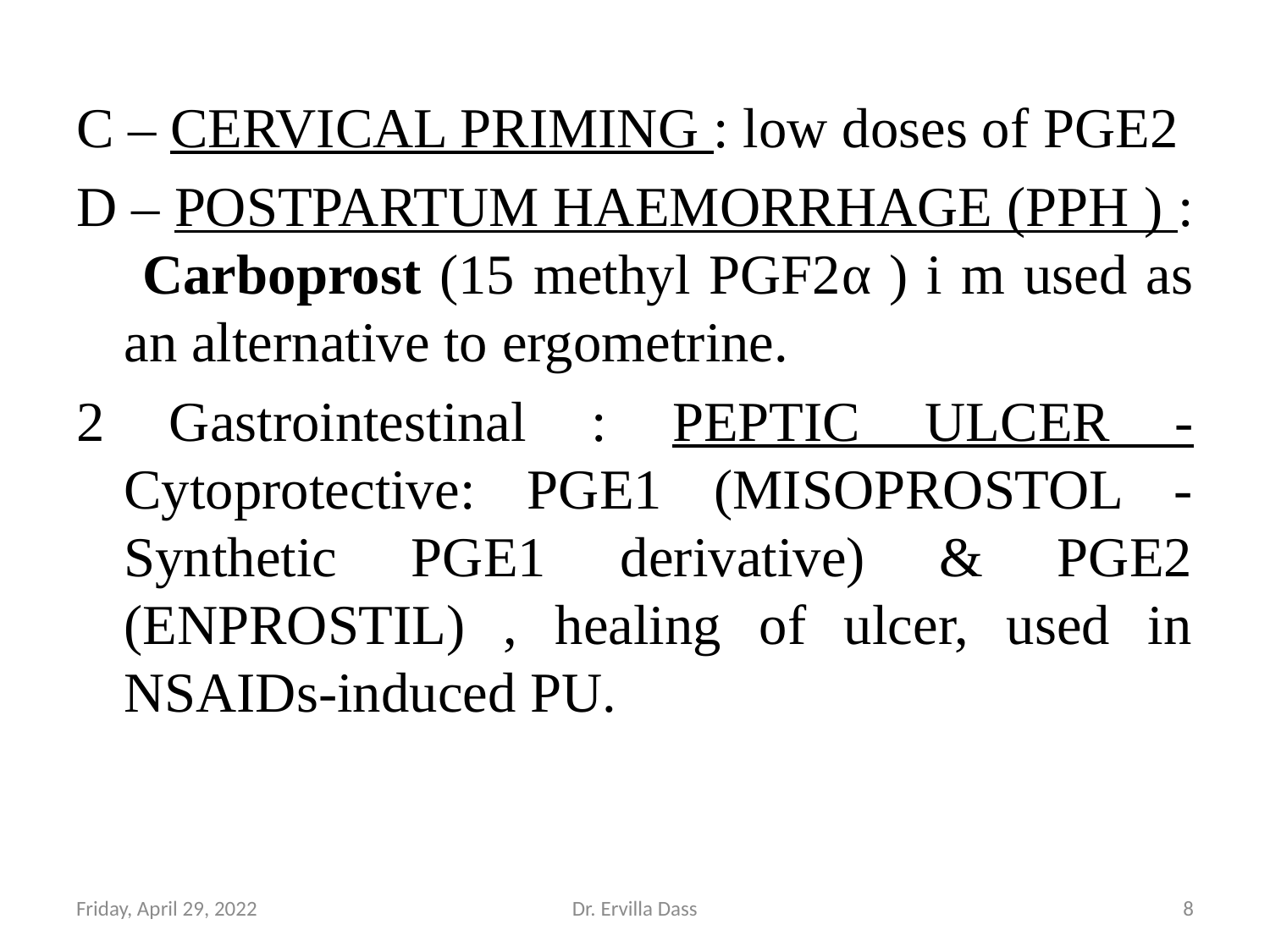

C – CERVICAL PRIMING : low doses of PGE2
D – POSTPARTUM HAEMORRHAGE (PPH ) :  Carboprost (15 methyl PGF2α ) i m used as an alternative to ergometrine.
2 Gastrointestinal : PEPTIC ULCER - Cytoprotective: PGE1 (MISOPROSTOL - Synthetic PGE1 derivative) & PGE2 (ENPROSTIL) , healing of ulcer, used in NSAIDs-induced PU.
Friday, April 29, 2022
Dr. Ervilla Dass
8